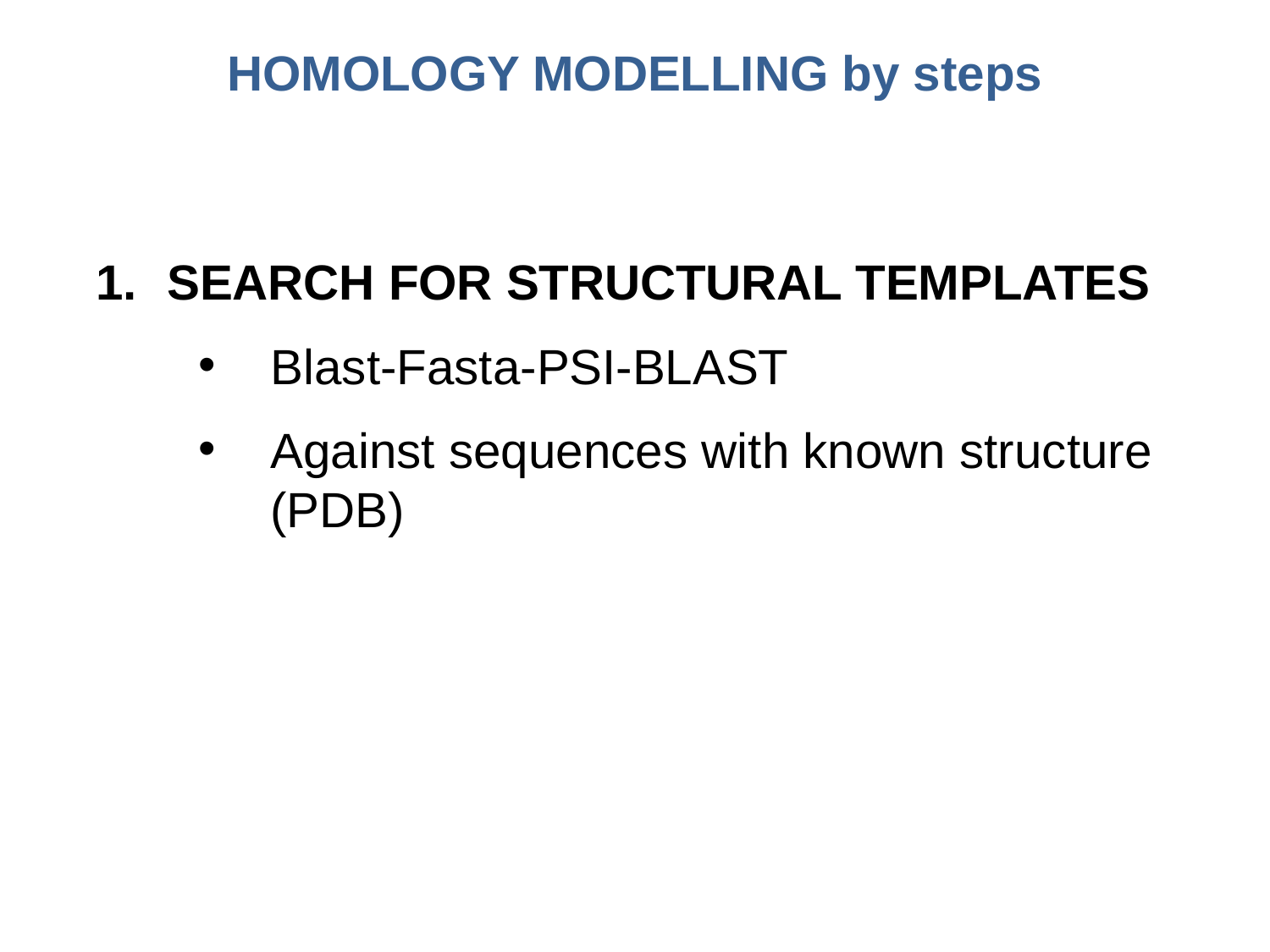

HOMOLOGY MODELLING by steps

SEARCH FOR STRUCTURAL TEMPLATES
Blast-Fasta-PSI-BLAST
Against sequences with known structure (PDB)